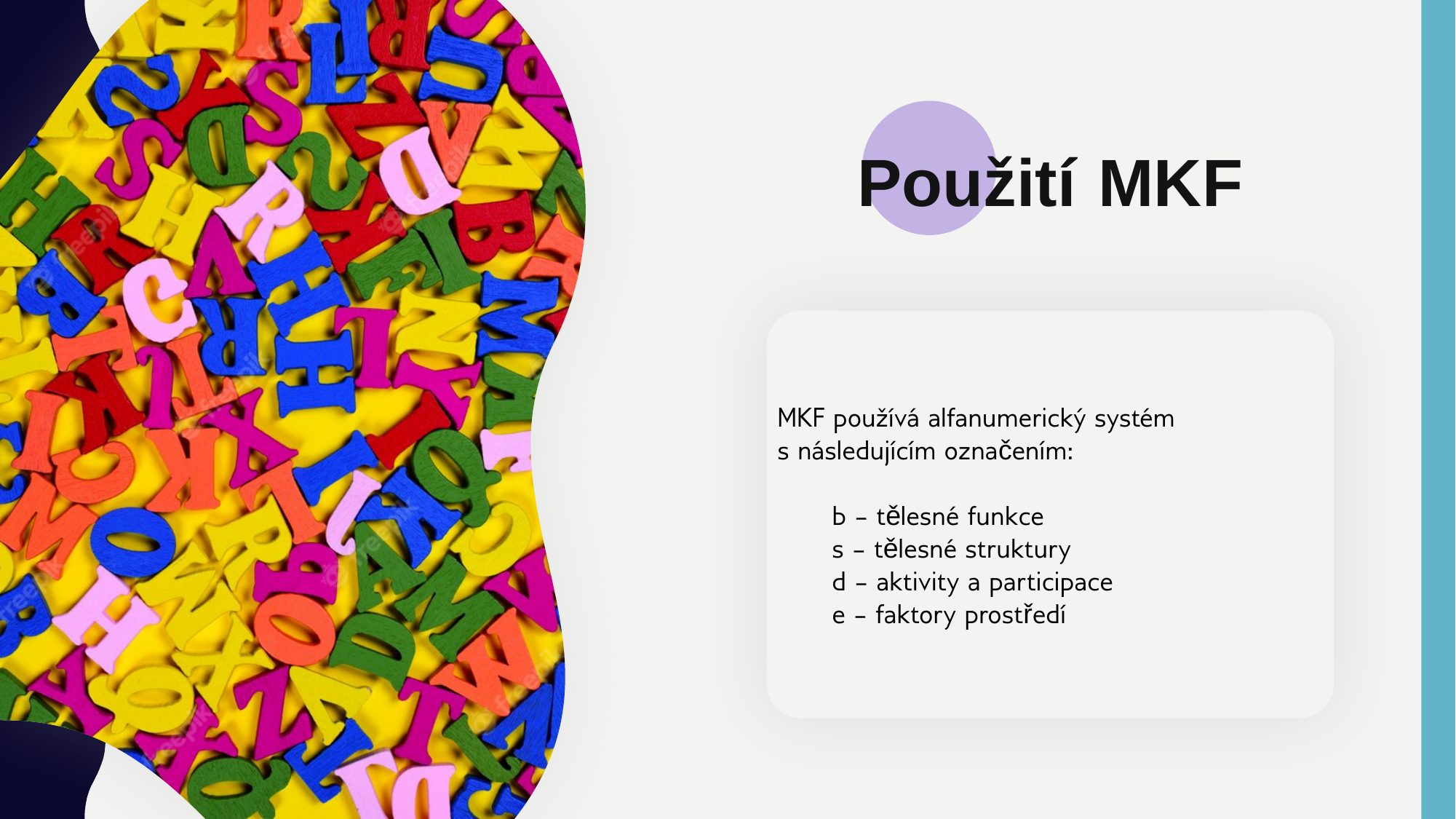

Použití MKF

MKF používá alfanumerický systém s následujícím označením:

b – tělesné funkce
s – tělesné struktury
d – aktivity a participace
e – faktory prostředí